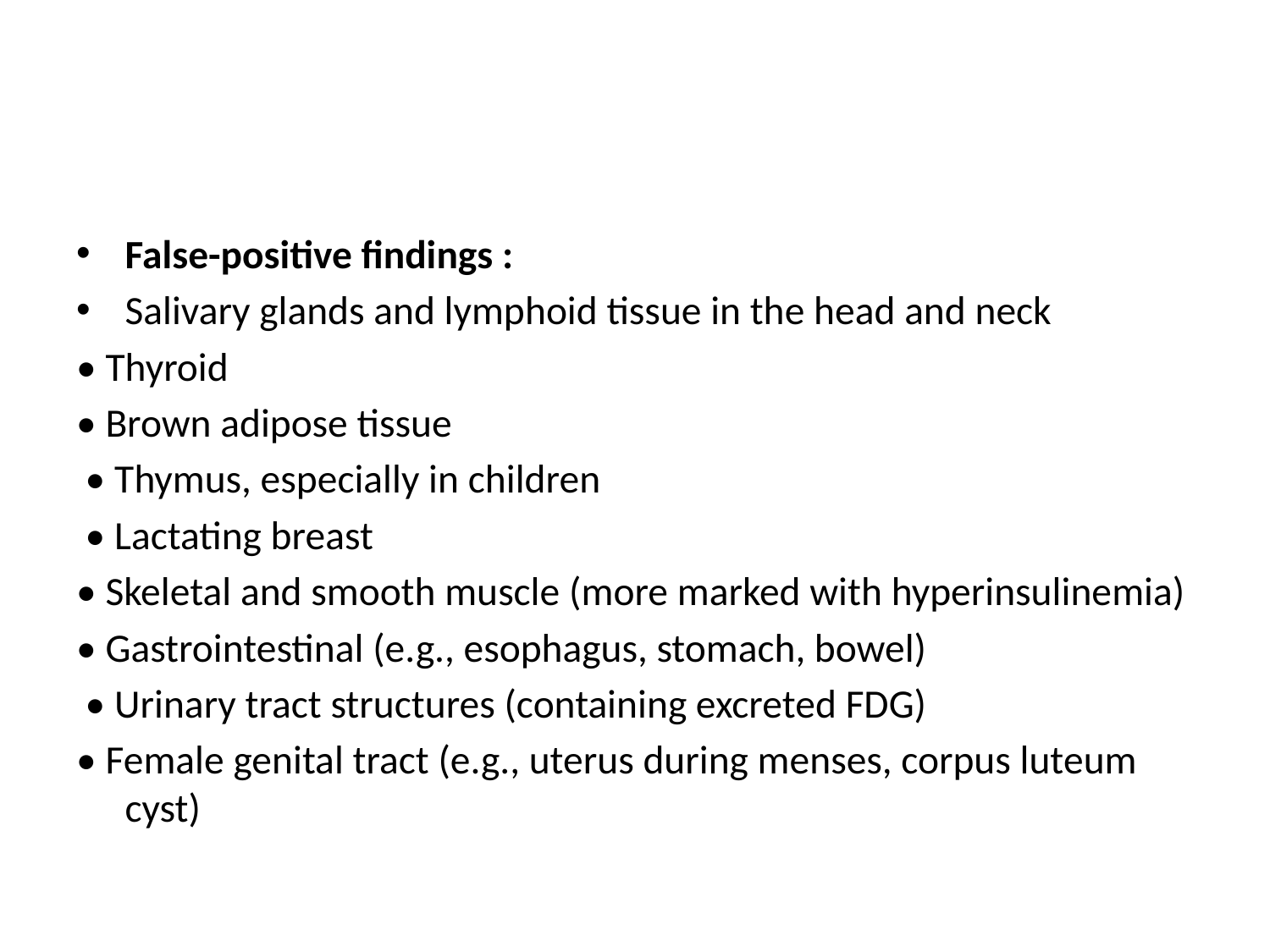

#
False-positive findings :
Salivary glands and lymphoid tissue in the head and neck
• Thyroid
• Brown adipose tissue
 • Thymus, especially in children
 • Lactating breast
• Skeletal and smooth muscle (more marked with hyperinsulinemia)
• Gastrointestinal (e.g., esophagus, stomach, bowel)
 • Urinary tract structures (containing excreted FDG)
• Female genital tract (e.g., uterus during menses, corpus luteum cyst)